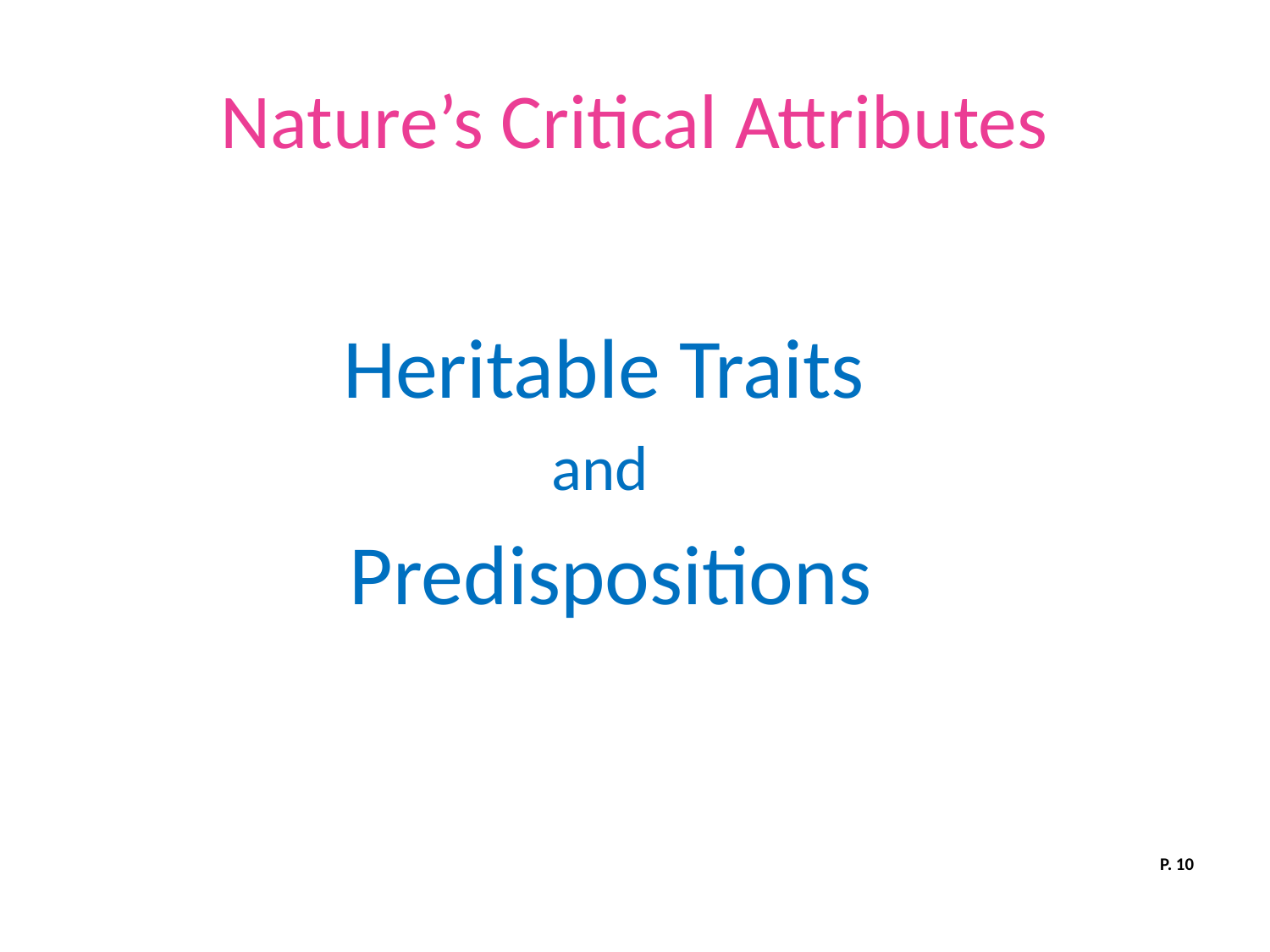

# Nature’s Critical Attributes

                     Heritable Traits
                                 and
                   Predispositions

P. 10